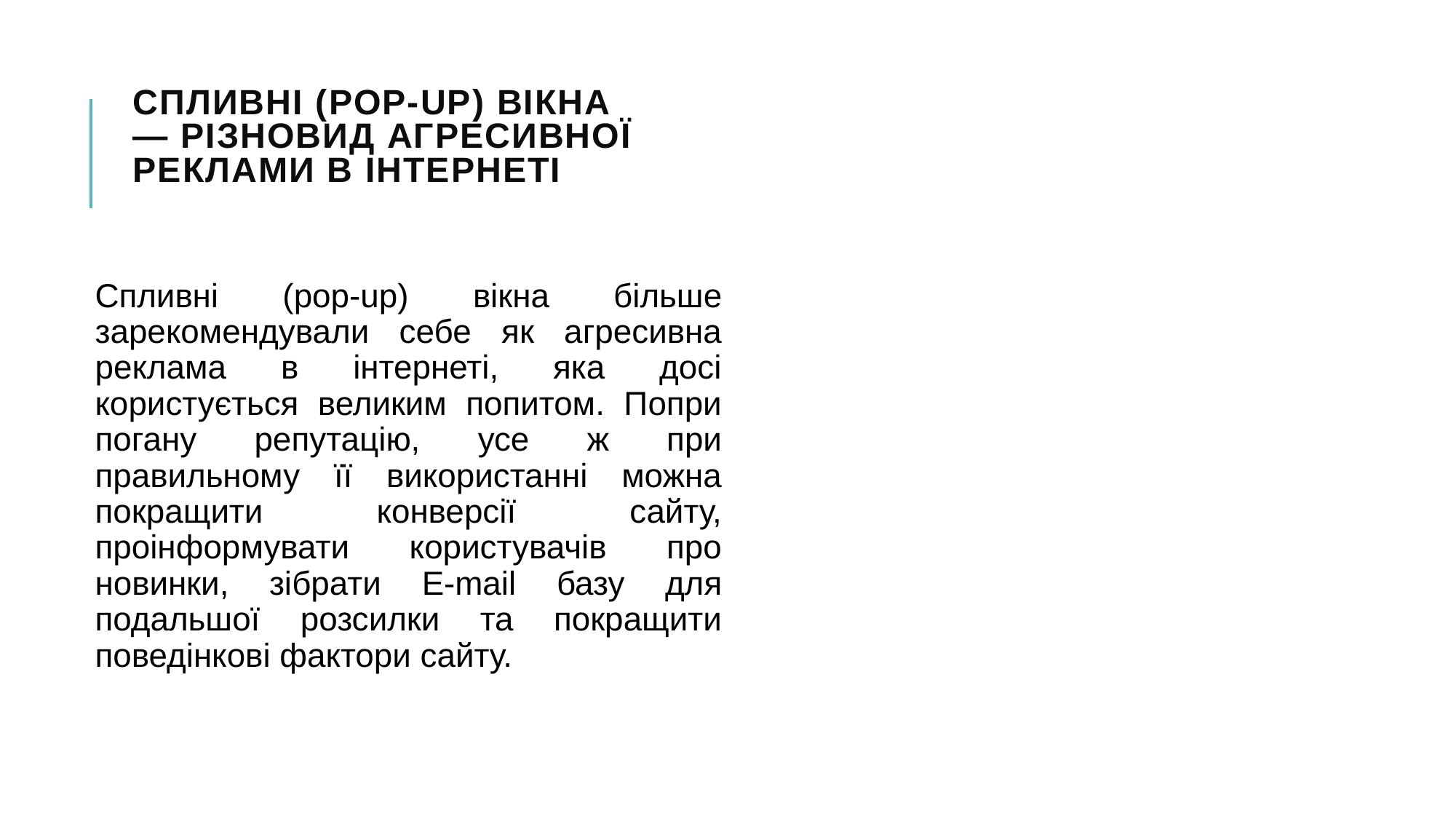

# СПЛИВНІ (POP-UP) ВІКНА — РІЗНОВИД АГРЕСИВНОЇ РЕКЛАМИ В ІНТЕРНЕТІ
Спливні (pop-up) вікна більше зарекомендували себе як агресивна реклама в інтернеті, яка досі користується великим попитом. Попри погану репутацію, усе ж при правильному її використанні можна покращити конверсії сайту, проінформувати користувачів про новинки, зібрати E-mail базу для подальшої розсилки та покращити поведінкові фактори сайту.